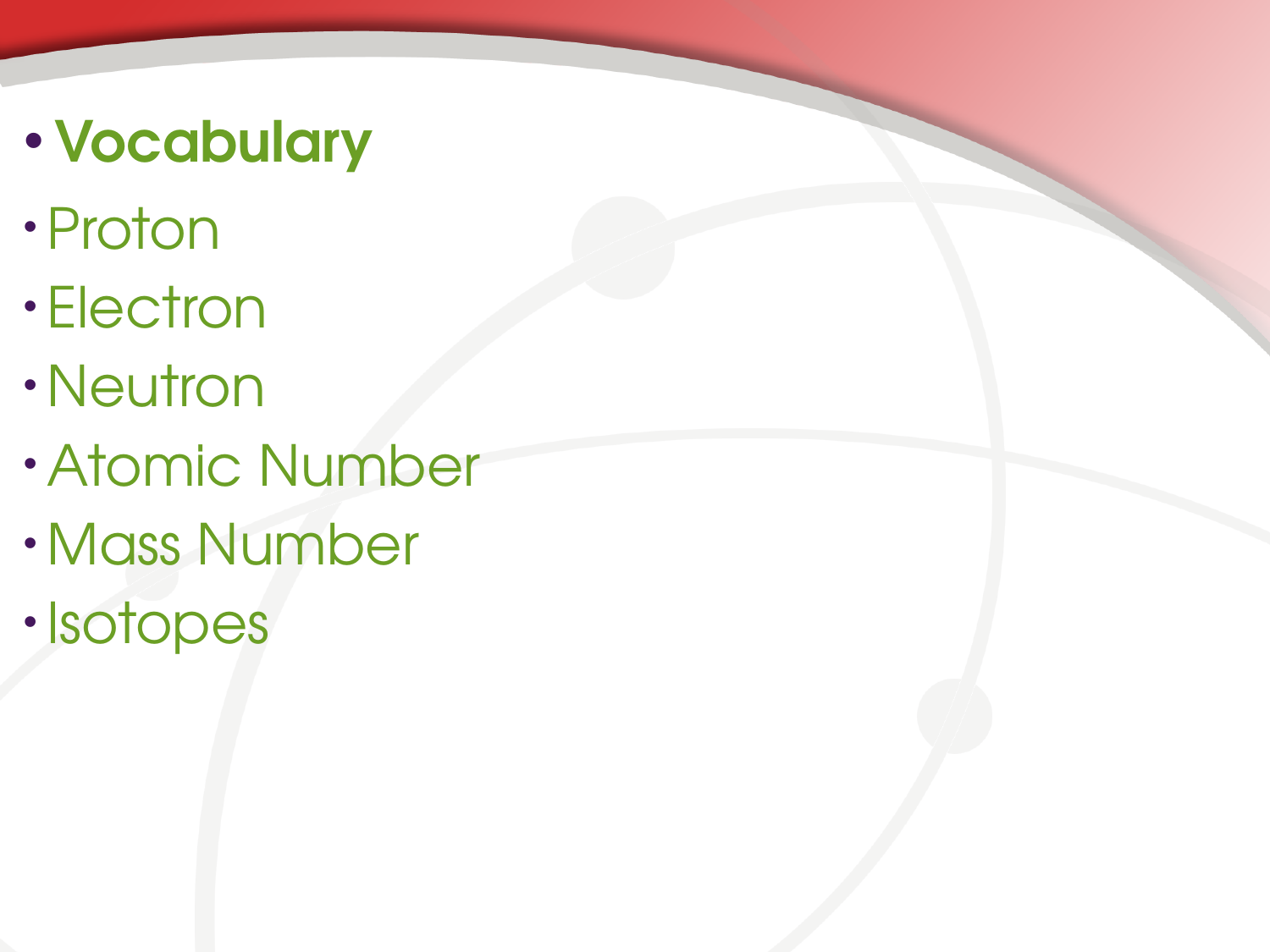

# Vocabulary
Proton
Electron
Neutron
Atomic Number
Mass Number
Isotopes